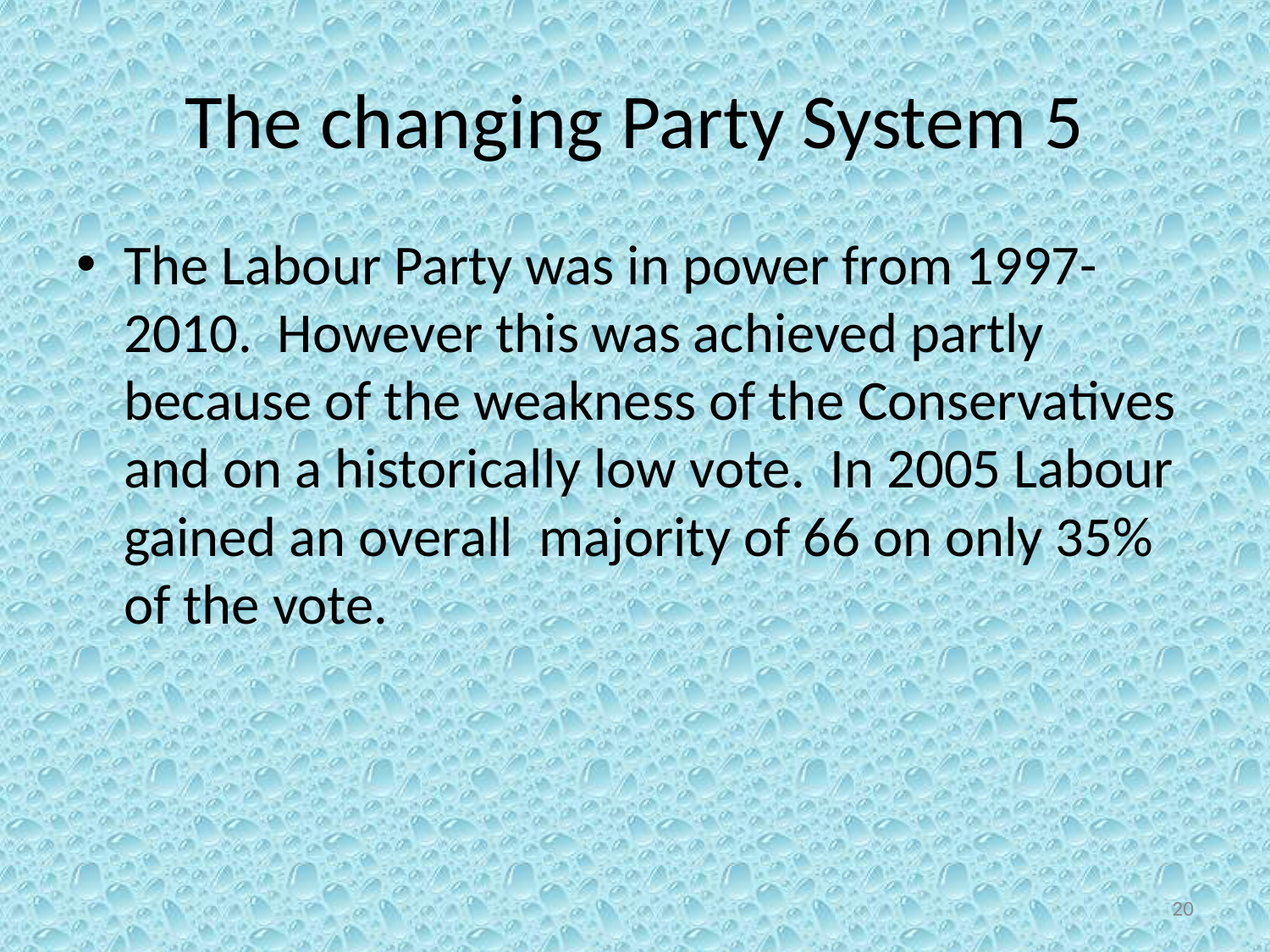

# The changing Party System 5
The Labour Party was in power from 1997-2010.  However this was achieved partly because of the weakness of the Conservatives and on a historically low vote.  In 2005 Labour gained an overall  majority of 66 on only 35% of the vote.
20